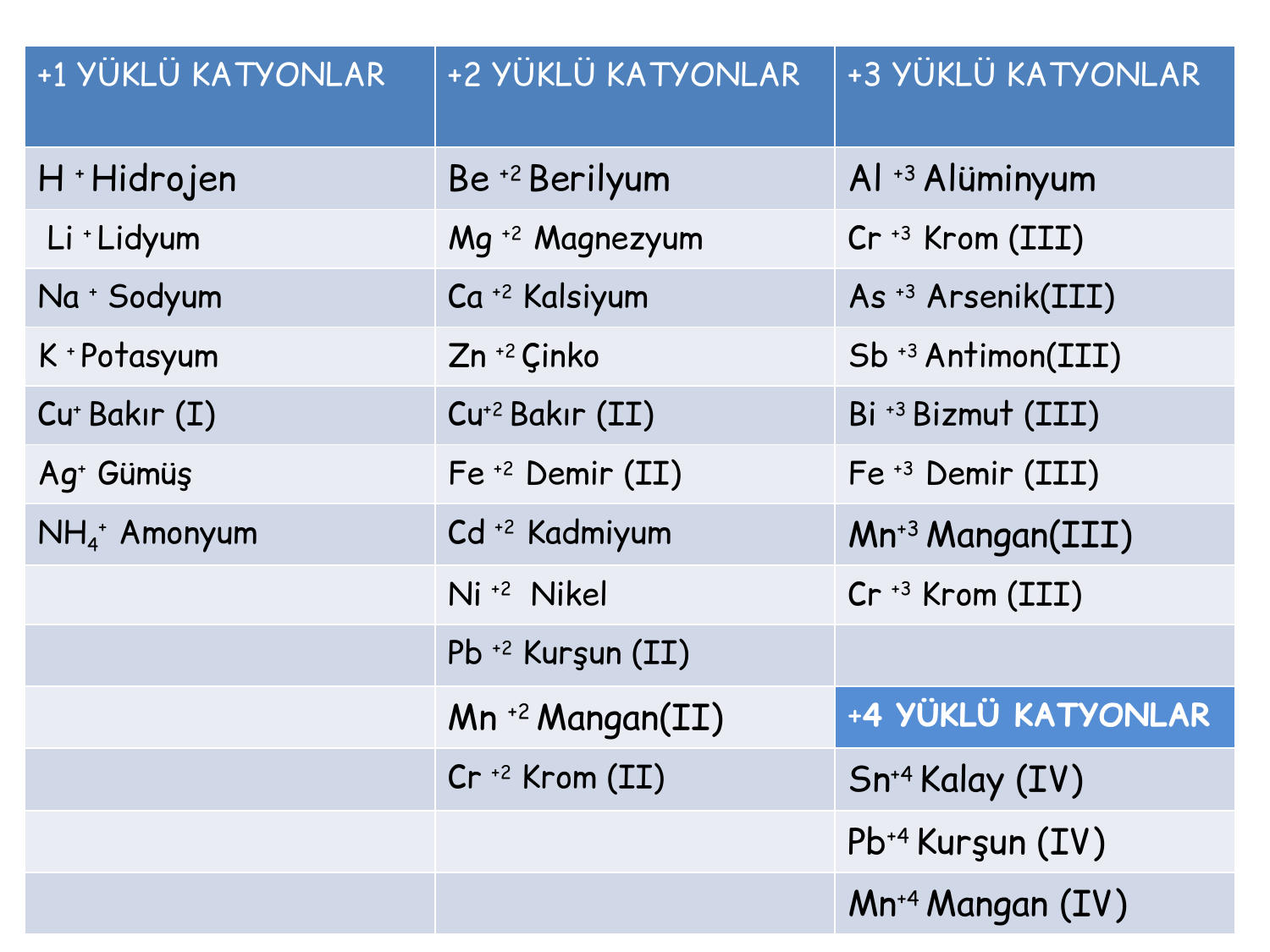

| +1 YÜKLÜ KATYONLAR | +2 YÜKLÜ KATYONLAR | +3 YÜKLÜ KATYONLAR |
| --- | --- | --- |
| H + Hidrojen | Be +2 Berilyum | Al +3 Alüminyum |
| Li + Lidyum | Mg +2 Magnezyum | Cr +3 Krom (III) |
| Na + Sodyum | Ca +2 Kalsiyum | As +3 Arsenik(III) |
| K + Potasyum | Zn +2 Çinko | Sb +3 Antimon(III) |
| Cu+ Bakır (I) | Cu+2 Bakır (II) | Bi +3 Bizmut (III) |
| Ag+ Gümüş | Fe +2 Demir (II) | Fe +3 Demir (III) |
| NH4+ Amonyum | Cd +2 Kadmiyum | Mn+3 Mangan(III) |
|  | Ni +2 Nikel | Cr +3 Krom (III) |
|  | Pb +2 Kurşun (II) |  |
|  | Mn +2 Mangan(II) | +4 YÜKLÜ KATYONLAR |
|  | Cr +2 Krom (II) | Sn+4 Kalay (IV) |
|  |  | Pb+4 Kurşun (IV) |
|  |  | Mn+4 Mangan (IV) |